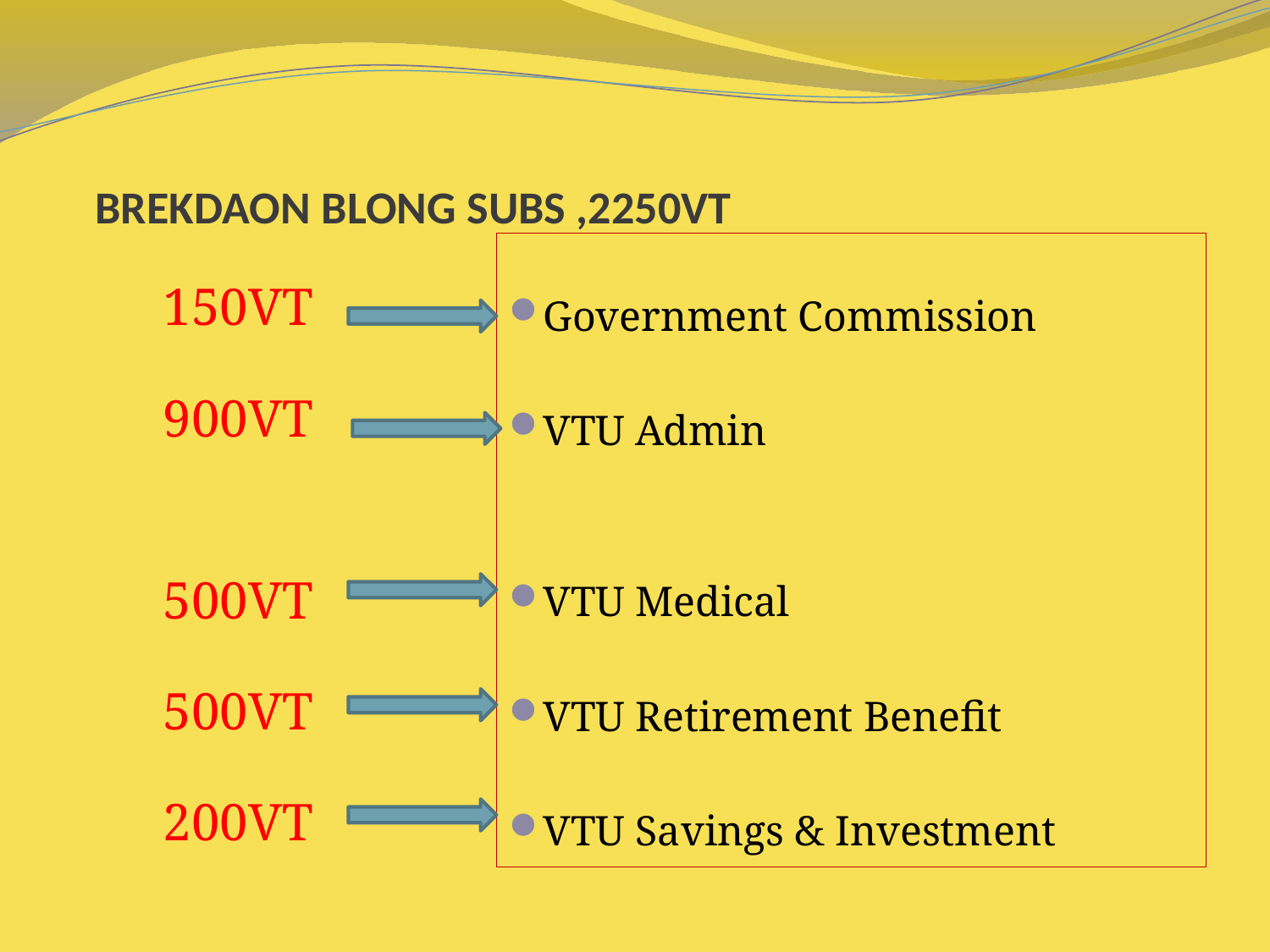

# BREKDAON BLONG SUBS ,2250VT

     150VT

     900VT

     500VT

     500VT

     200VT

Government Commission

VTU Admin

VTU Medical

VTU Retirement Benefit

VTU Savings & Investment